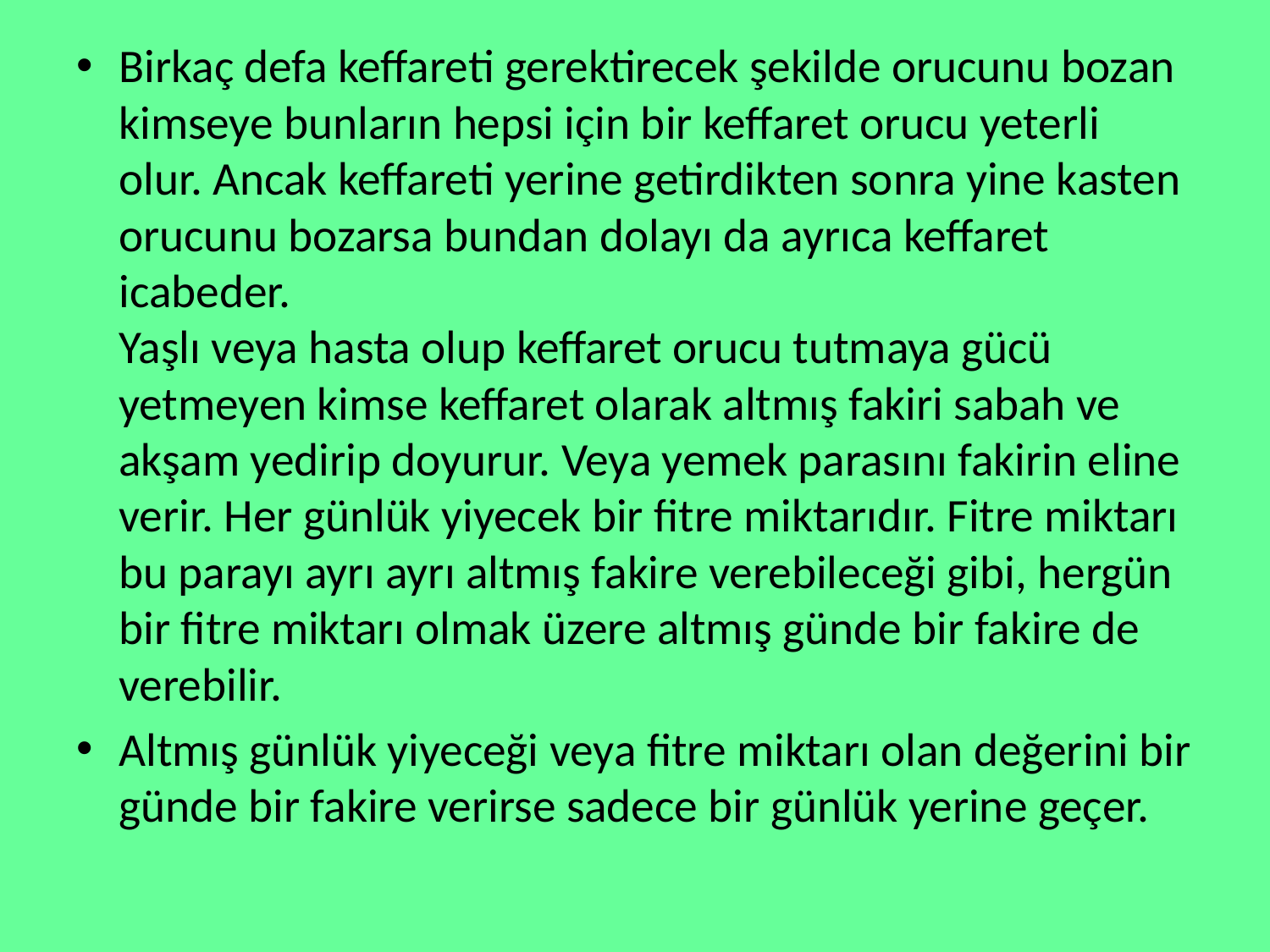

Birkaç defa keffareti gerektirecek şekilde orucunu bozan kimseye bunların hepsi için bir keffaret orucu yeterli olur. Ancak keffareti yerine getirdikten sonra yine kasten orucunu bozarsa bundan dolayı da ayrıca keffaret icabeder.
Yaşlı veya hasta olup keffaret orucu tutmaya gücü yetmeyen kimse keffaret olarak altmış fakiri sabah ve akşam yedirip doyurur. Veya yemek parasını fakirin eline verir. Her günlük yiyecek bir fitre miktarıdır. Fitre miktarı bu parayı ayrı ayrı altmış fakire verebileceği gibi, hergün bir fitre miktarı olmak üzere altmış günde bir fakire de verebilir.
Altmış günlük yiyeceği veya fitre miktarı olan değerini bir günde bir fakire verirse sadece bir günlük yerine geçer.